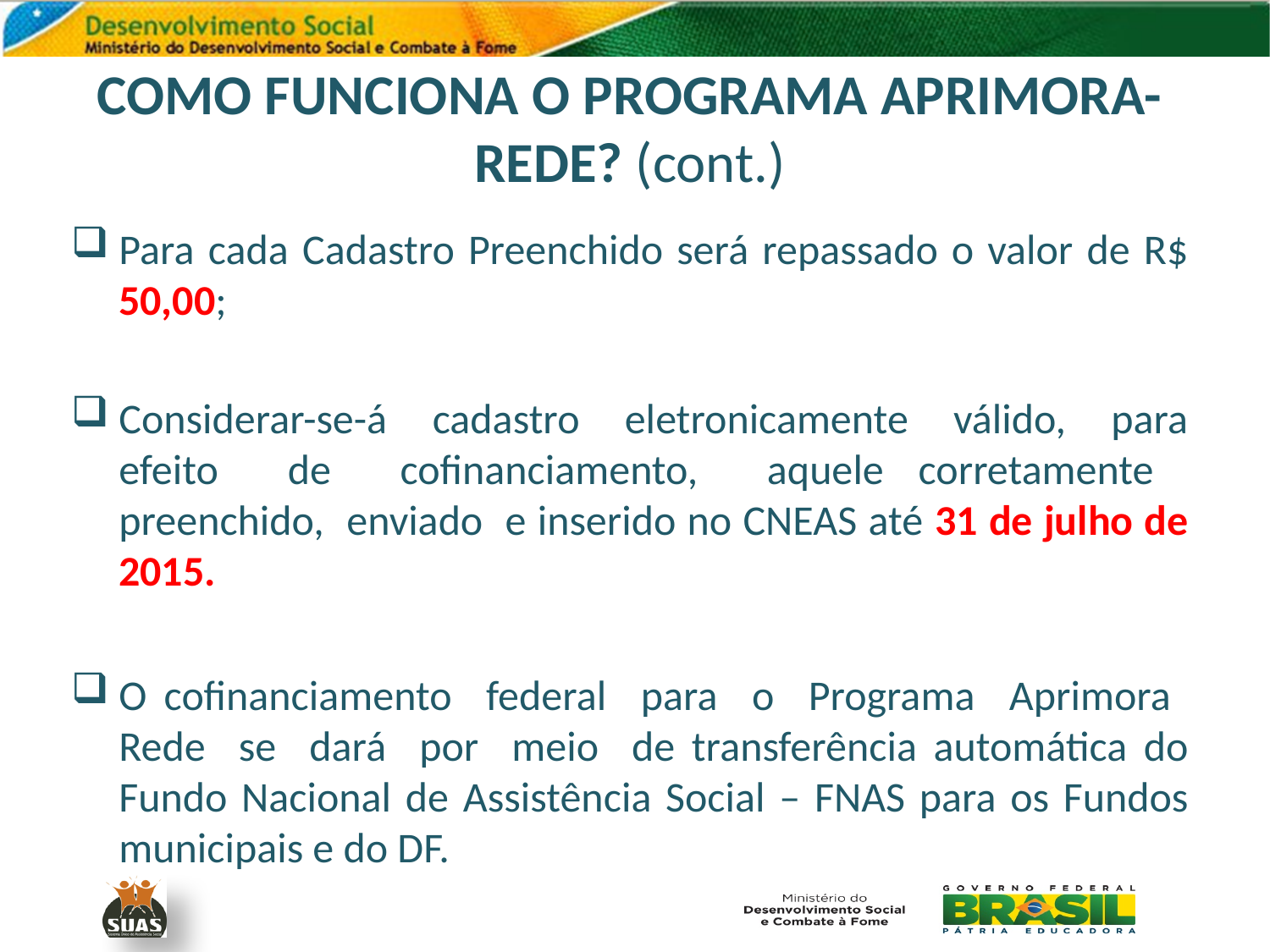

COMO FUNCIONA O PROGRAMA APRIMORA-REDE? (cont.)
Para cada Cadastro Preenchido será repassado o valor de R$ 50,00;

Considerar-se-á  cadastro  eletronicamente  válido,  para efeito  de  cofinanciamento,  aquele corretamente  preenchido,  enviado  e inserido no CNEAS até 31 de julho de 2015.

O cofinanciamento  federal  para  o  Programa  Aprimora  Rede  se  dará  por  meio  de transferência automática do Fundo Nacional de Assistência Social – FNAS para os Fundos municipais e do DF.